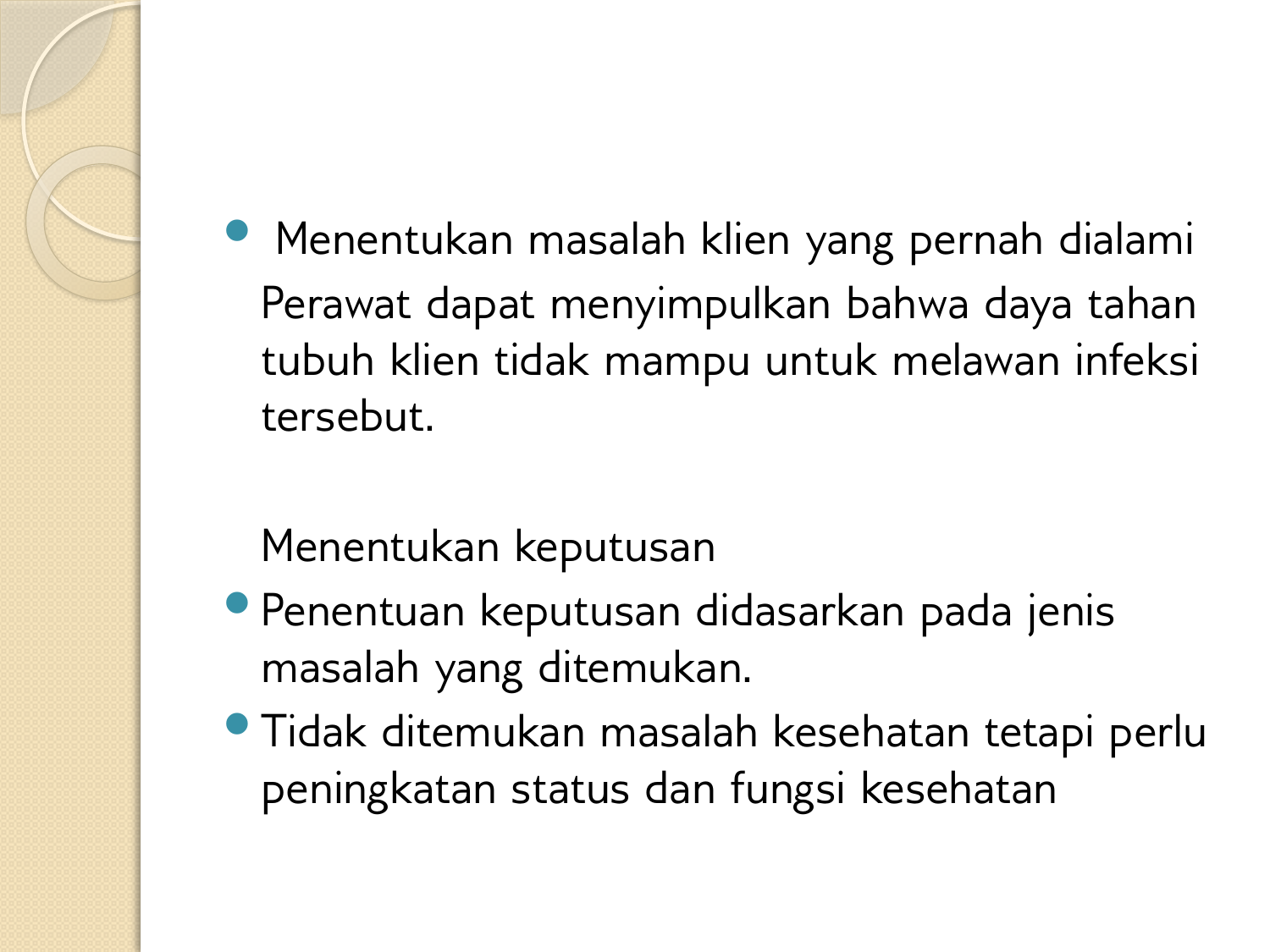

#
 Menentukan masalah klien yang pernah dialami
	Perawat dapat menyimpulkan bahwa daya tahan tubuh klien tidak mampu untuk melawan infeksi tersebut.

	Menentukan keputusan
Penentuan keputusan didasarkan pada jenis masalah yang ditemukan.
Tidak ditemukan masalah kesehatan tetapi perlu peningkatan status dan fungsi kesehatan